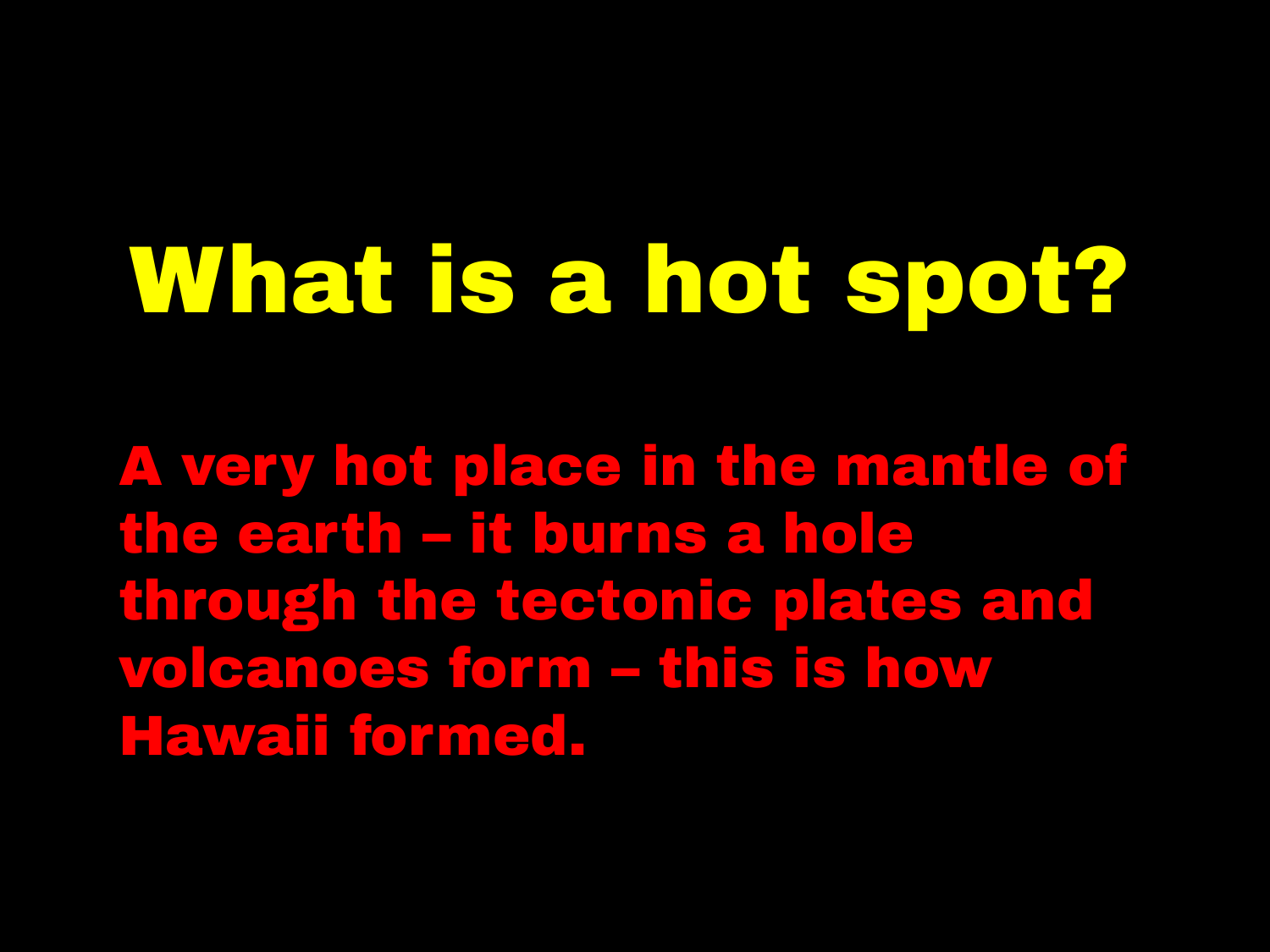

What is a hot spot?
A very hot place in the mantle of the earth – it burns a hole through the tectonic plates and volcanoes form – this is how Hawaii formed.